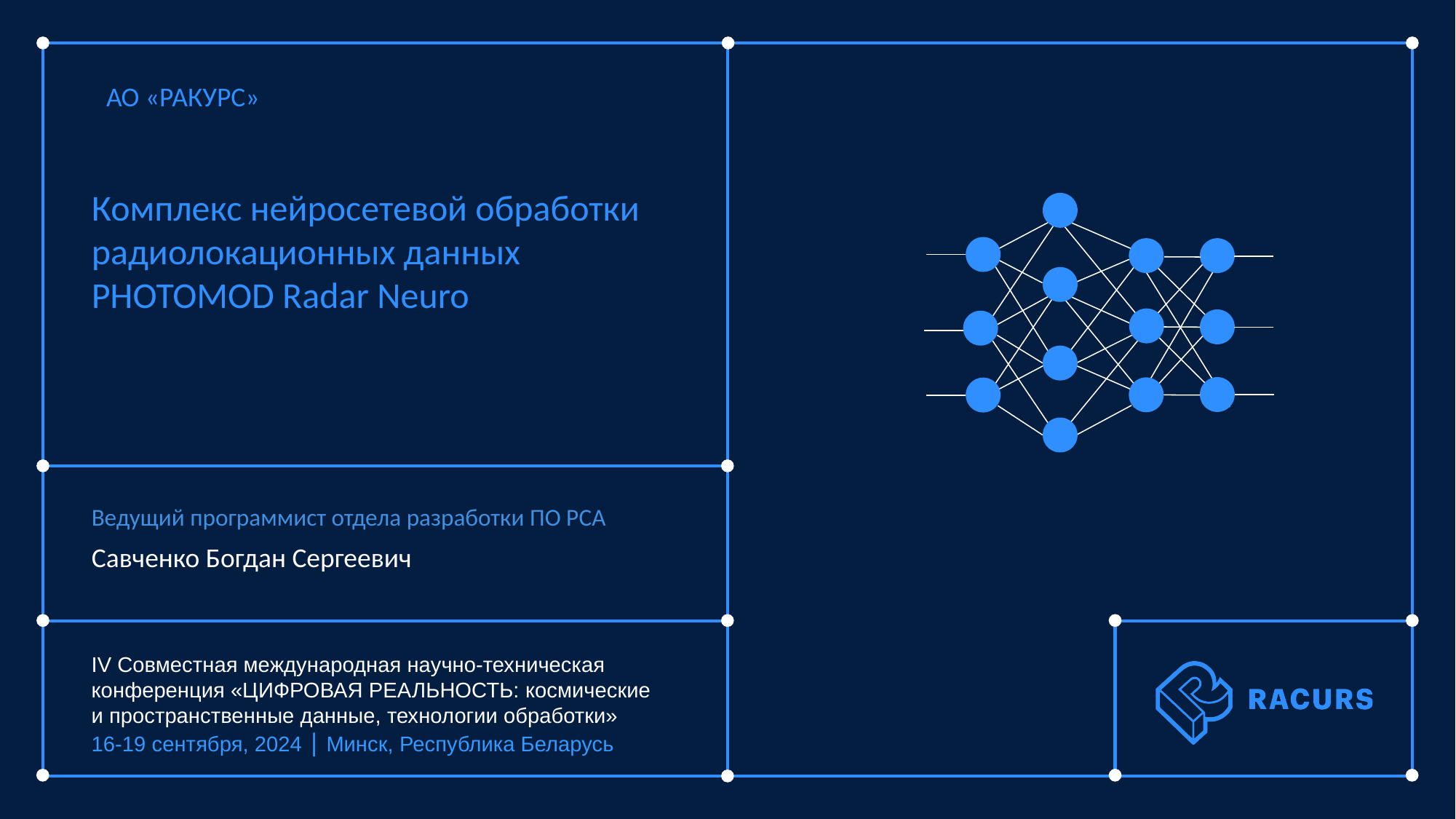

Комплекс нейросетевой обработки радиолокационных данных PHOTOMOD Radar Neuro

Ведущий программист отдела разработки ПО РСА
Савченко Богдан Сергеевич